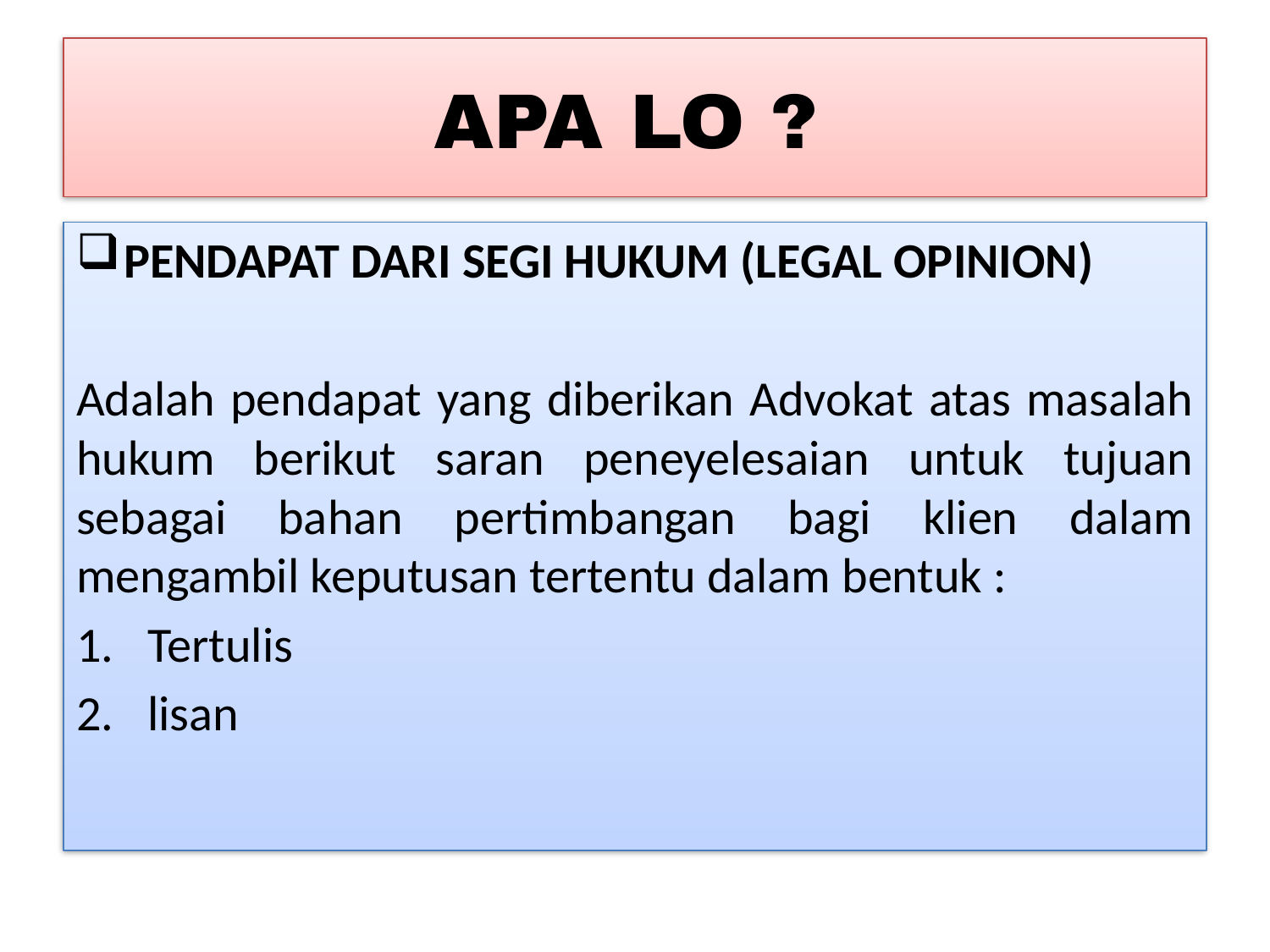

# APA LO ?
PENDAPAT DARI SEGI HUKUM (LEGAL OPINION)

Adalah pendapat yang diberikan Advokat atas masalah hukum berikut saran peneyelesaian untuk tujuan sebagai bahan pertimbangan bagi klien dalam mengambil keputusan tertentu dalam bentuk :
Tertulis
lisan